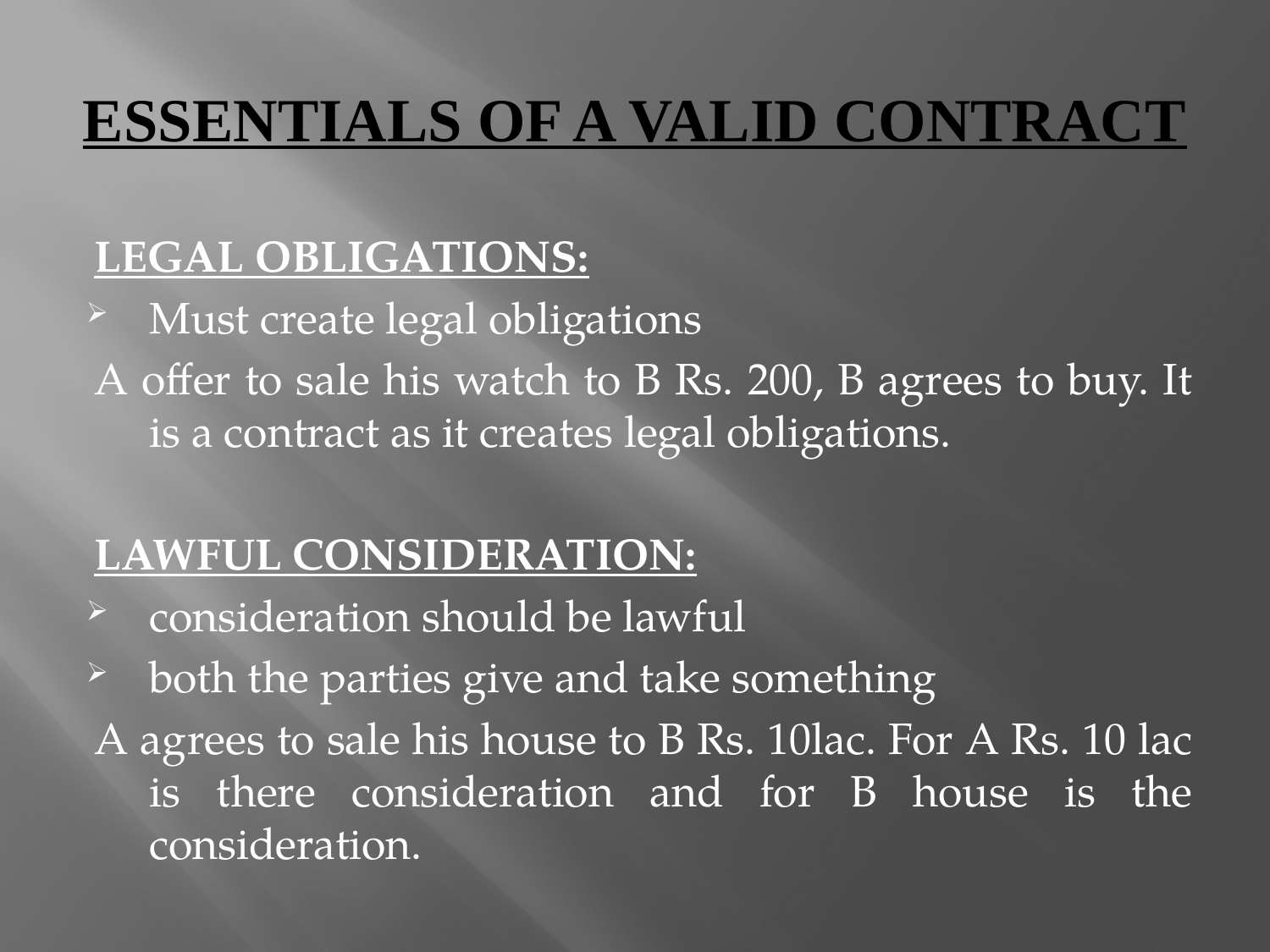

# Essentials of a Valid Contract
LEGAL OBLIGATIONS:
Must create legal obligations
A offer to sale his watch to B Rs. 200, B agrees to buy. It is a contract as it creates legal obligations.

LAWFUL CONSIDERATION:
consideration should be lawful
both the parties give and take something
A agrees to sale his house to B Rs. 10lac. For A Rs. 10 lac is there consideration and for B house is the consideration.